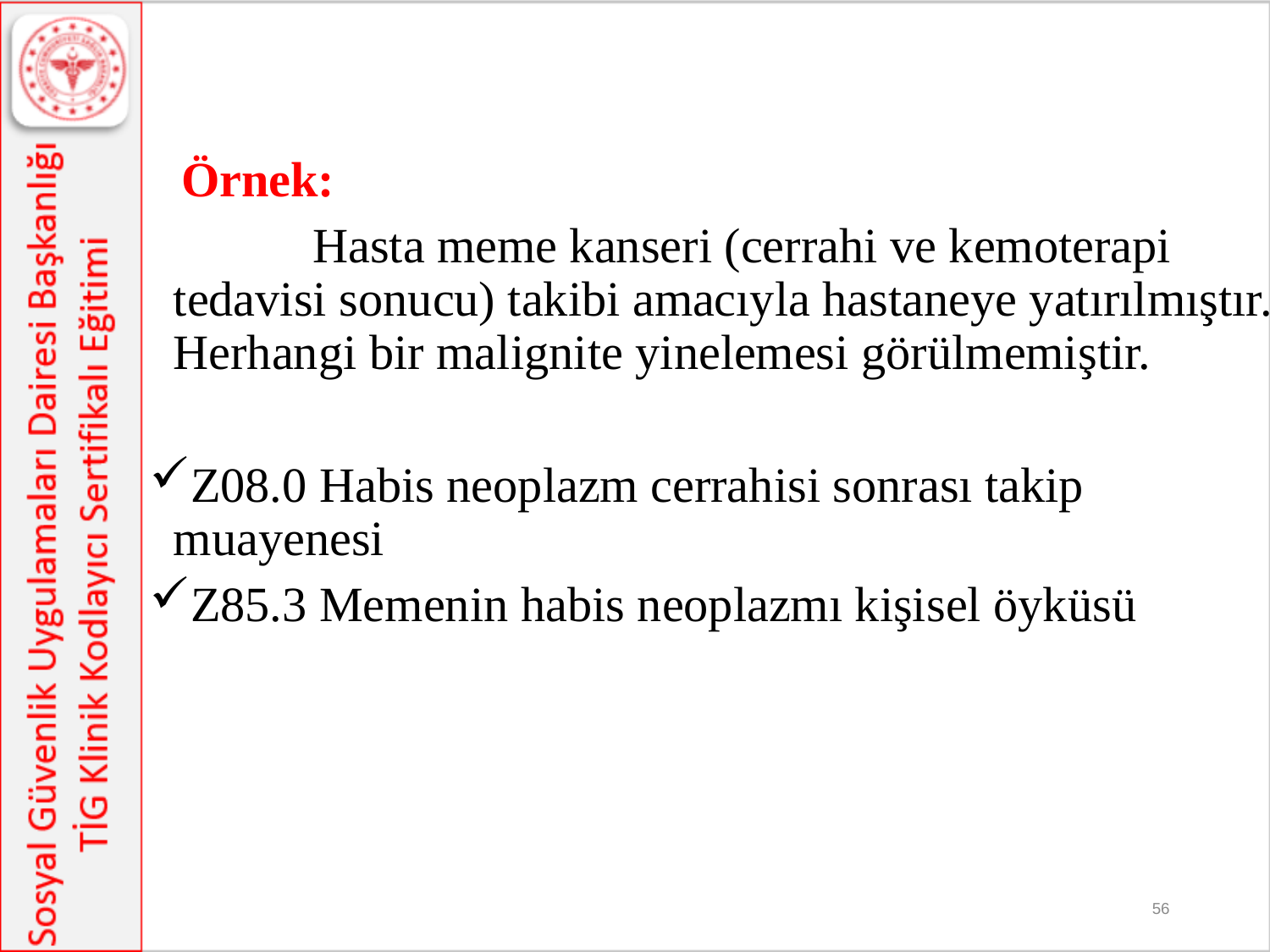

Örnek:
		 Hasta meme kanseri (cerrahi ve kemoterapi tedavisi sonucu) takibi amacıyla hastaneye yatırılmıştır. Herhangi bir malignite yinelemesi görülmemiştir.

Z08.0 Habis neoplazm cerrahisi sonrası takip muayenesi
Z85.3 Memenin habis neoplazmı kişisel öyküsü

56